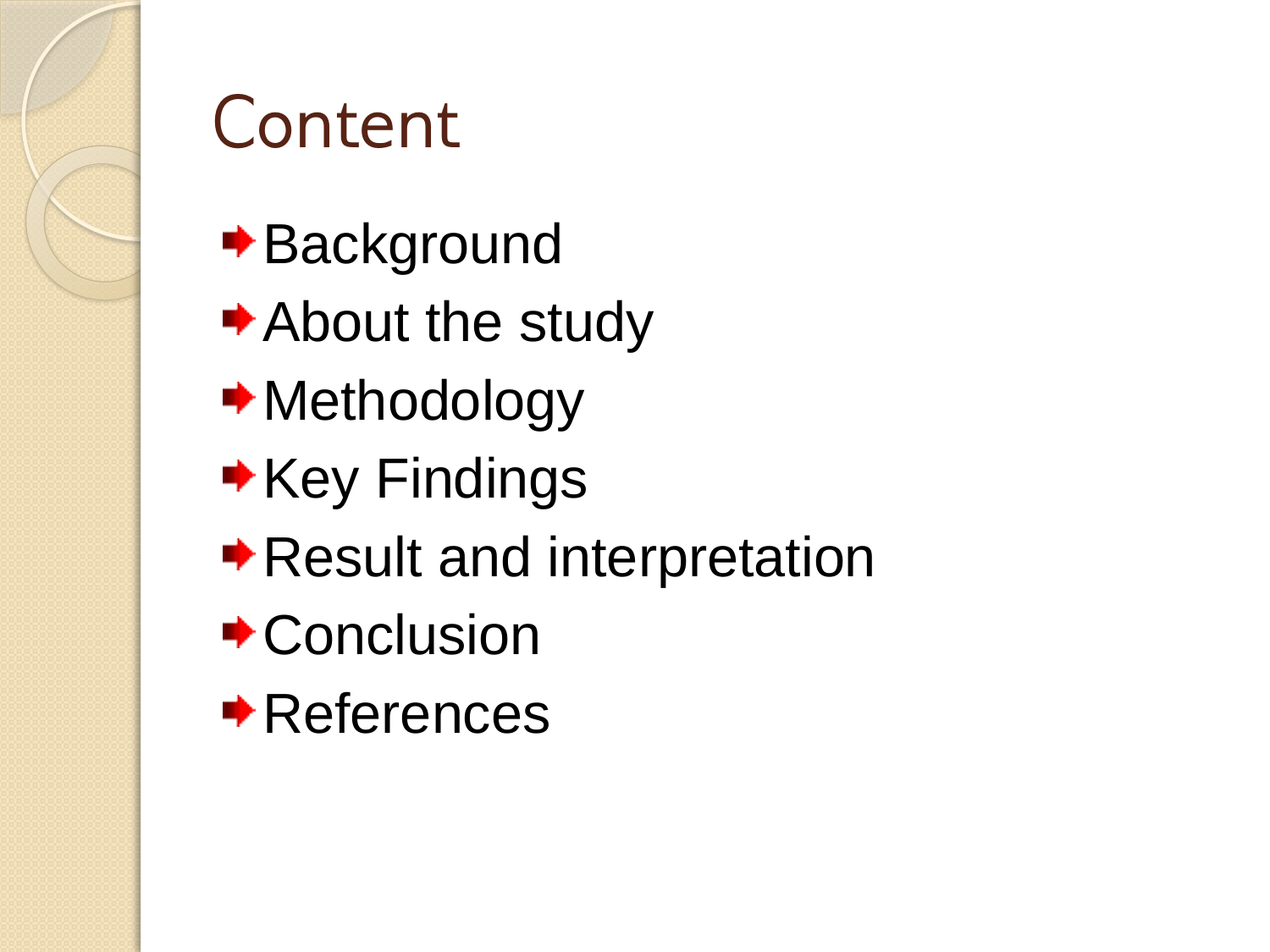

# Content
Background
About the study
Methodology
Key Findings
Result and interpretation
Conclusion
References